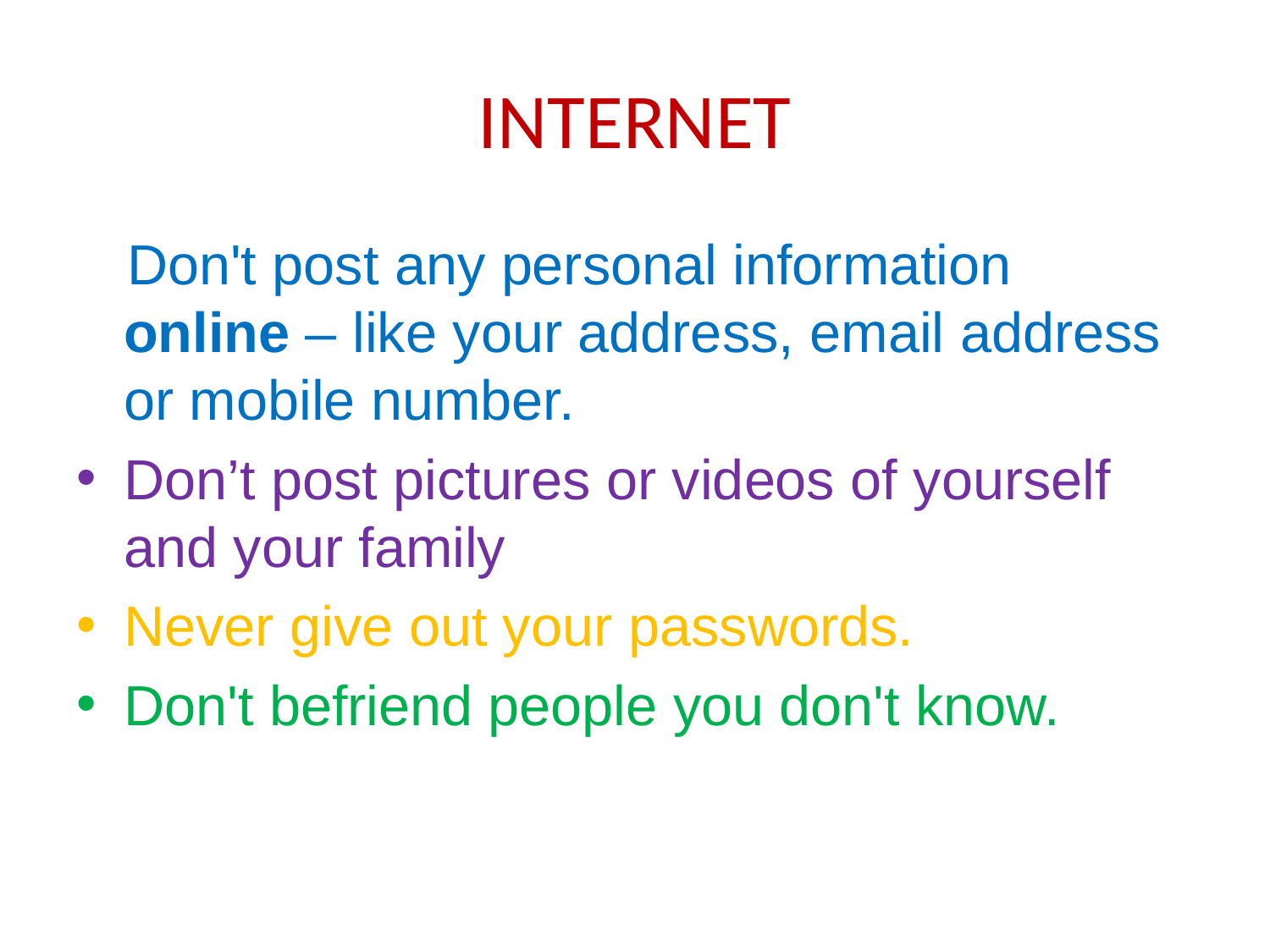

# INTERNET
    Don't post any personal information online – like your address, email address or mobile number.
Don’t post pictures or videos of yourself and your family
Never give out your passwords.
Don't befriend people you don't know.